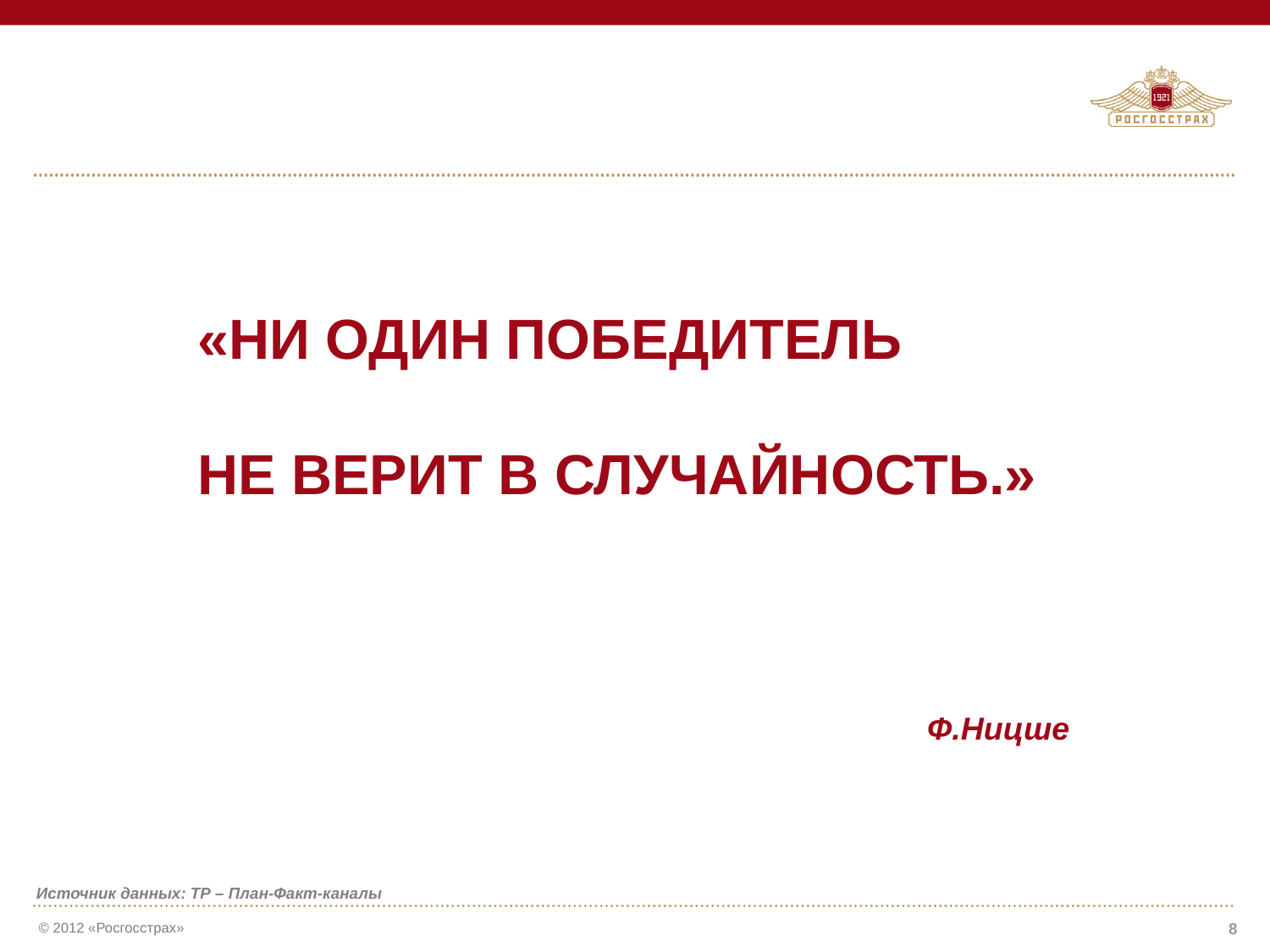

«НИ ОДИН ПОБЕДИТЕЛЬ

НЕ ВЕРИТ В СЛУЧАЙНОСТЬ.»

 Ф.Ницше
Источник данных: ТР – План-Факт-каналы
8